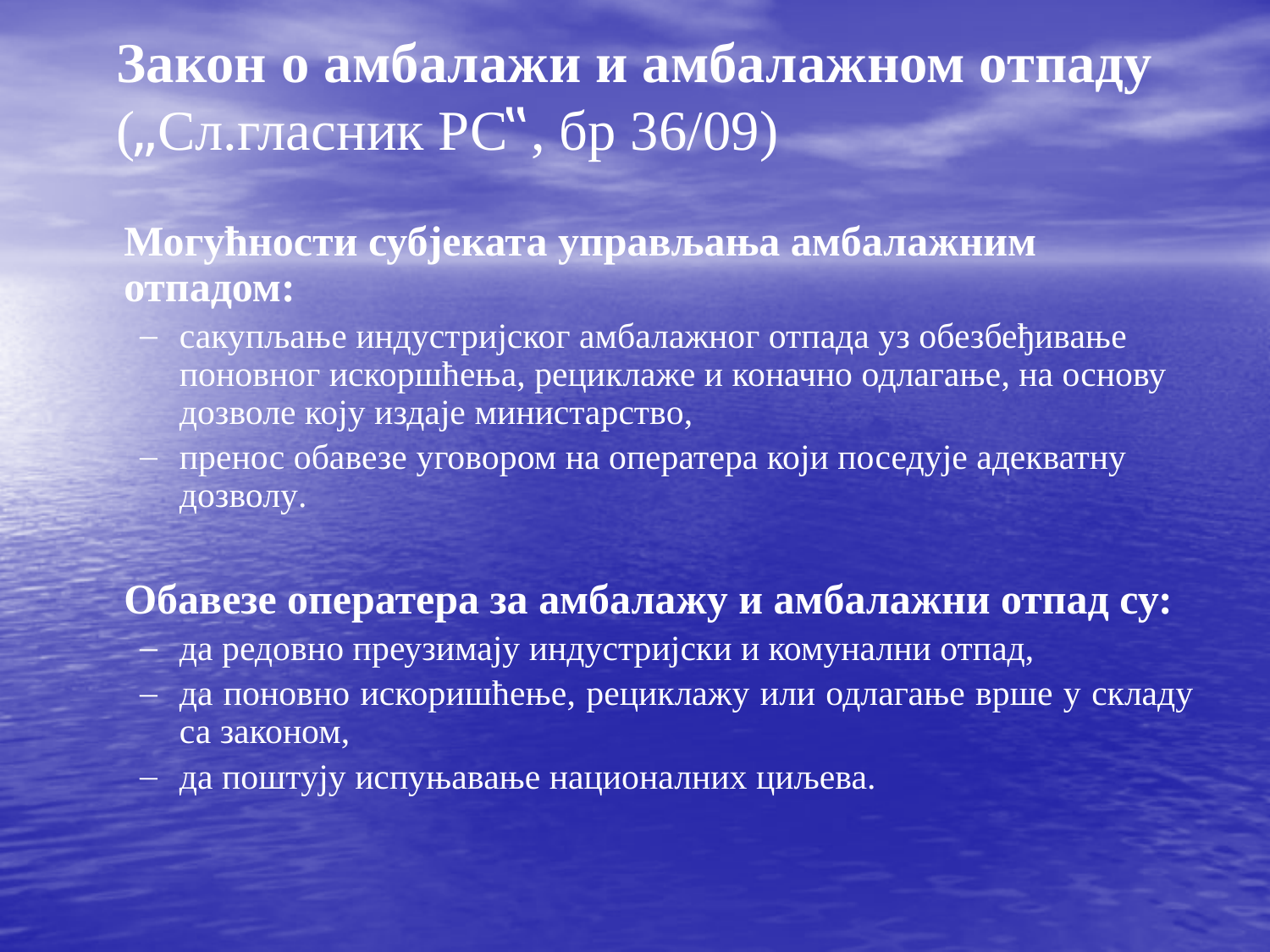

Закон о амбалажи и амбалажном отпаду („Сл.гласник РС“, бр 36/09)

	Могућности субјеката управљања амбалажним отпадом:
сакупљање индустријског амбалажног отпада уз обезбеђивање поновног искоршћења, рециклаже и коначно одлагање, на основу дозволе коју издаје министарство,
пренос обавезе уговором на оператера који поседује адекватну дозволу.

	Обавезе оператера за амбалажу и амбалажни отпад су:
да редовно преузимају индустријски и комунални отпад,
да поновно искоришћење, рециклажу или одлагање врше у складу са законом,
да поштују испуњавање националних циљева.